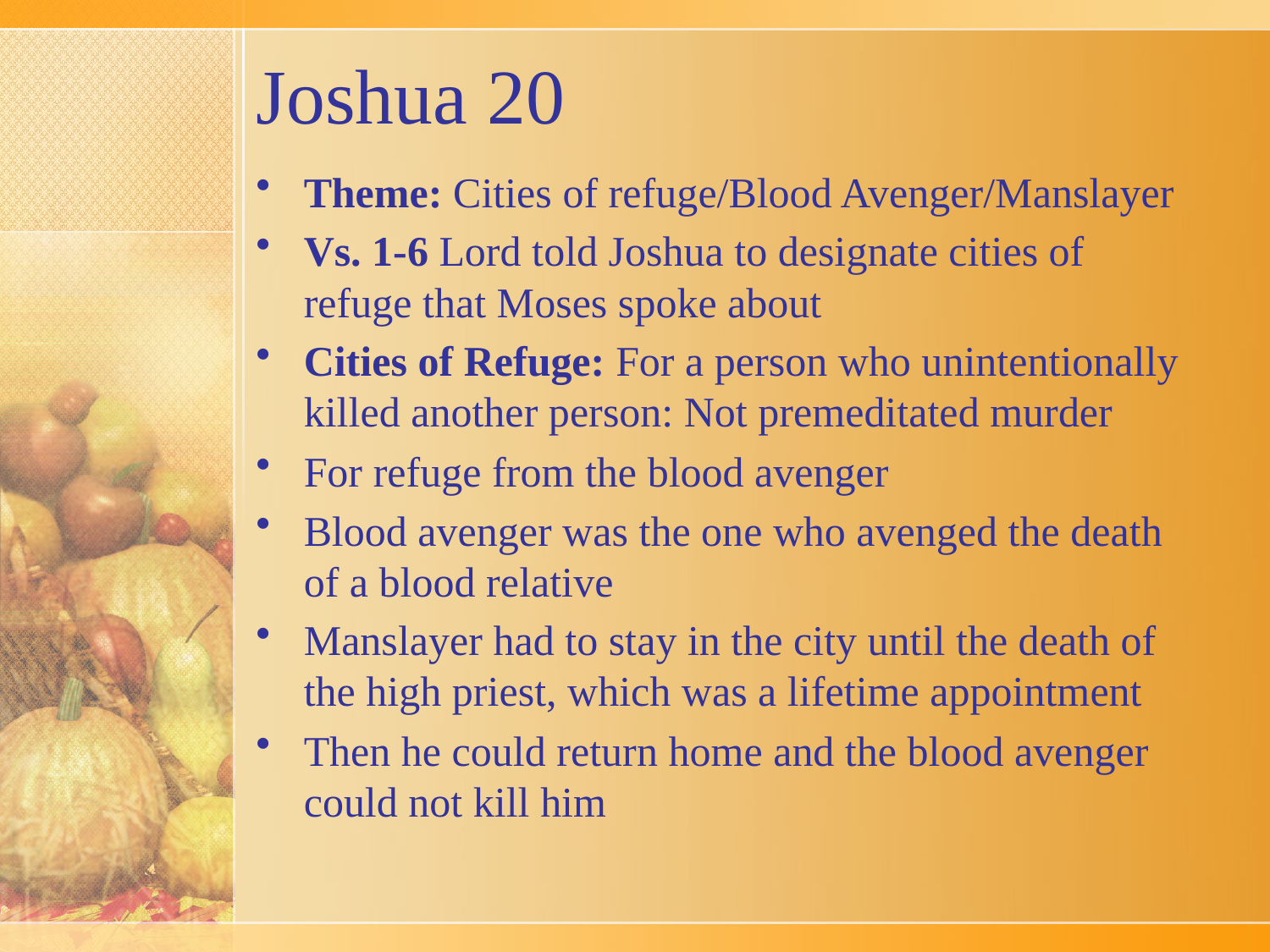

# Joshua 20
Theme: Cities of refuge/Blood Avenger/Manslayer
Vs. 1-6 Lord told Joshua to designate cities of refuge that Moses spoke about
Cities of Refuge: For a person who unintentionally killed another person: Not premeditated murder
For refuge from the blood avenger
Blood avenger was the one who avenged the death of a blood relative
Manslayer had to stay in the city until the death of the high priest, which was a lifetime appointment
Then he could return home and the blood avenger could not kill him